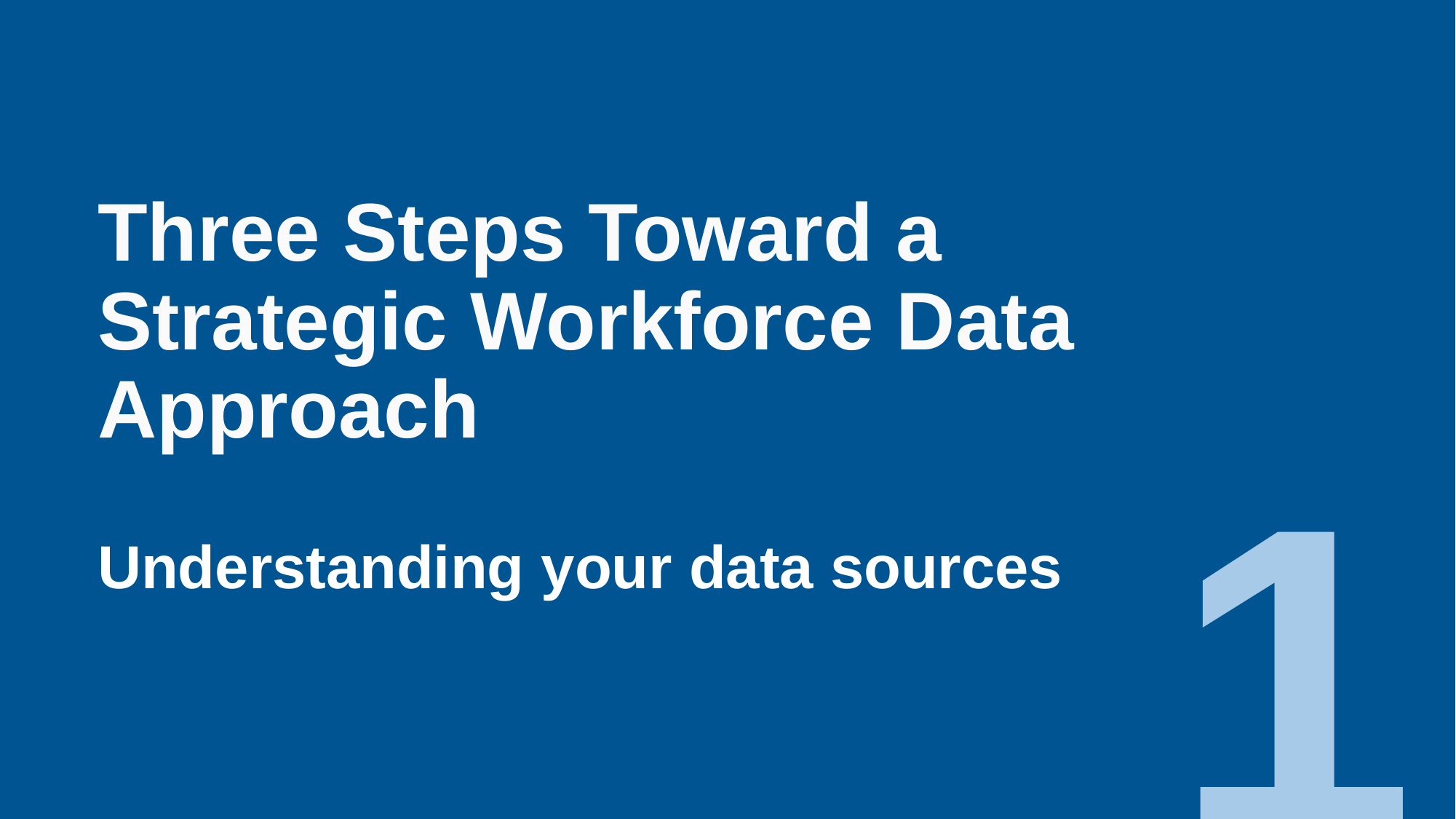

Three Steps Toward a Strategic Workforce Data Approach
1
Understanding your data sources